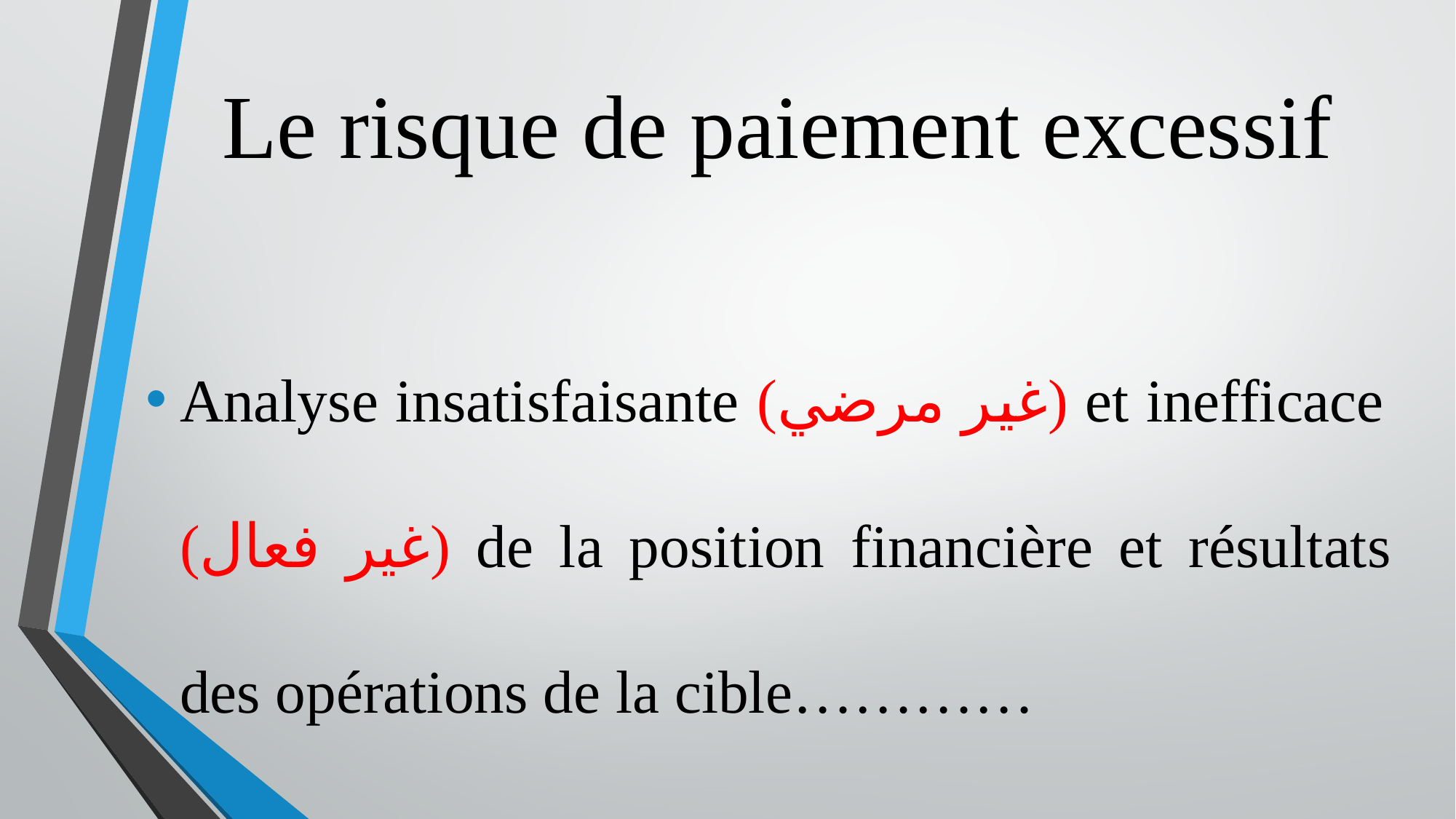

# Le risque de paiement excessif
Analyse insatisfaisante (غير مرضي) et inefficace  (غير فعال) de la position financière et résultats des opérations de la cible…………